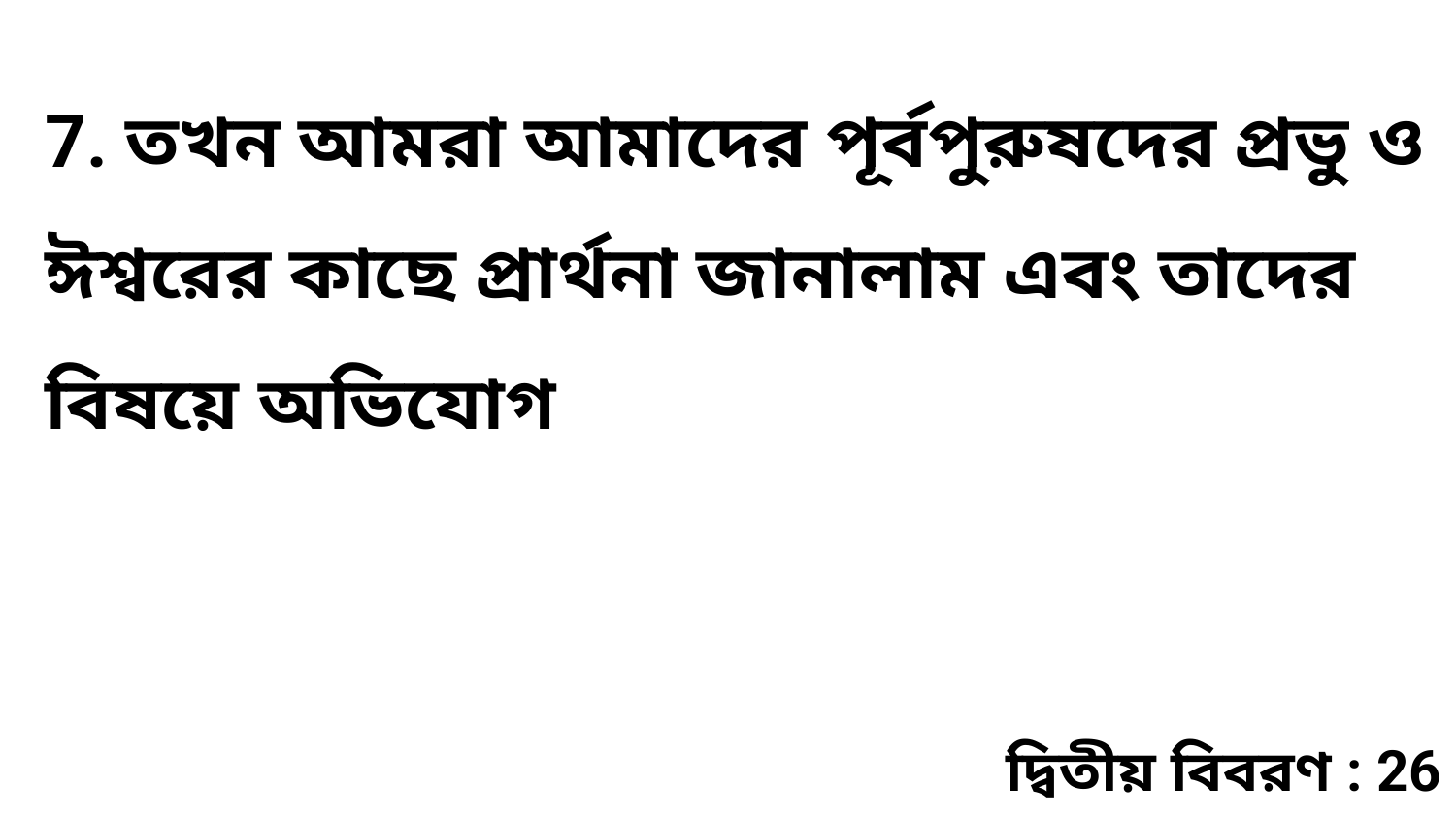

7. তখন আমরা আমাদের পূর্বপুরুষদের প্রভু ও ঈশ্বরের কাছে প্রার্থনা জানালাম এবং তাদের বিষয়ে অভিযোগ
দ্বিতীয় বিবরণ : 26